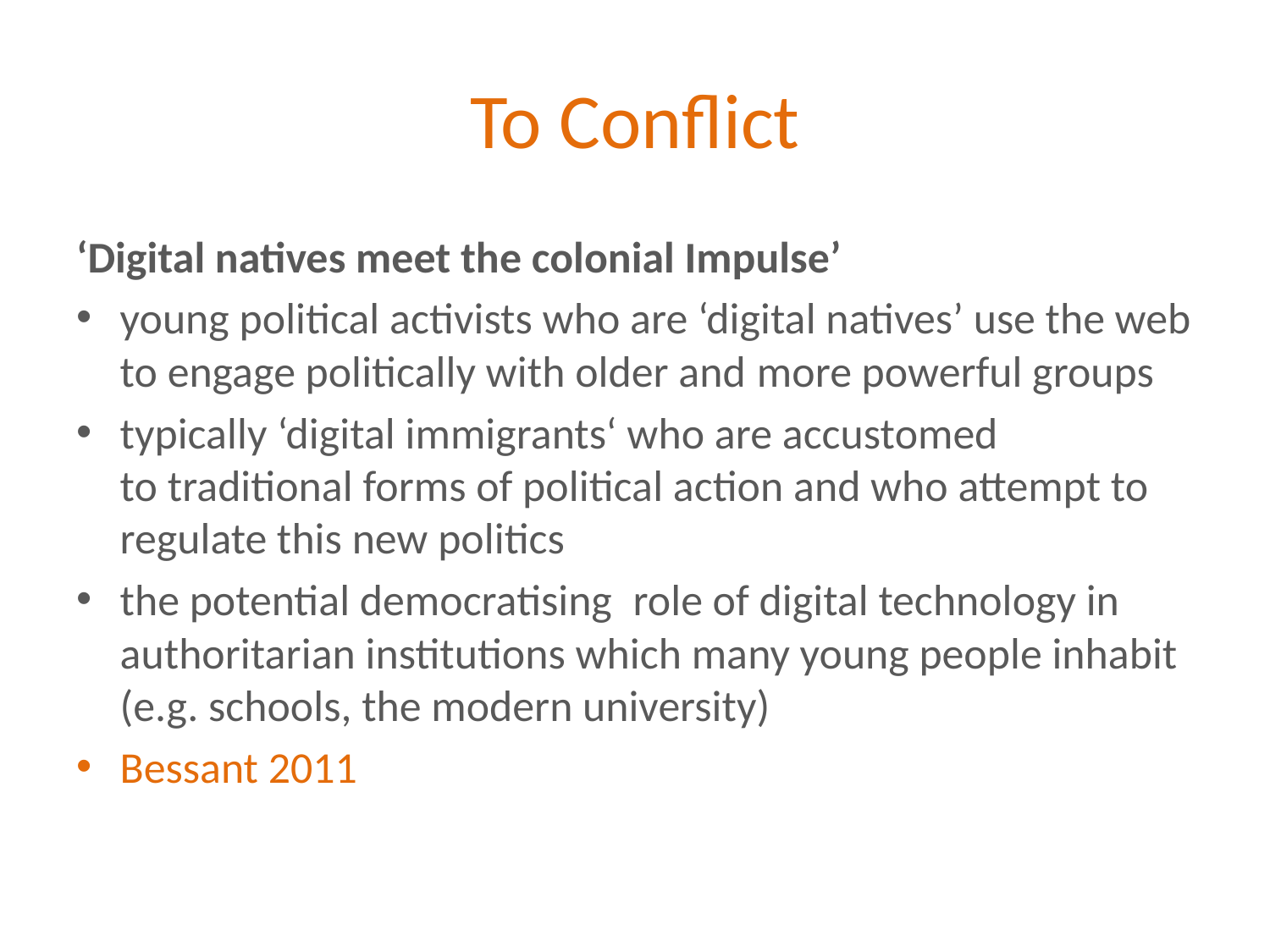

# To Conflict
‘Digital natives meet the colonial Impulse’
young political activists who are ‘digital natives’ use the web to engage politically with older and more powerful groups
typically ‘digital immigrants‘ who are accustomed to traditional forms of political action and who attempt to regulate this new politics
the potential democratising  role of digital technology in authoritarian institutions which many young people inhabit (e.g. schools, the modern university)
Bessant 2011